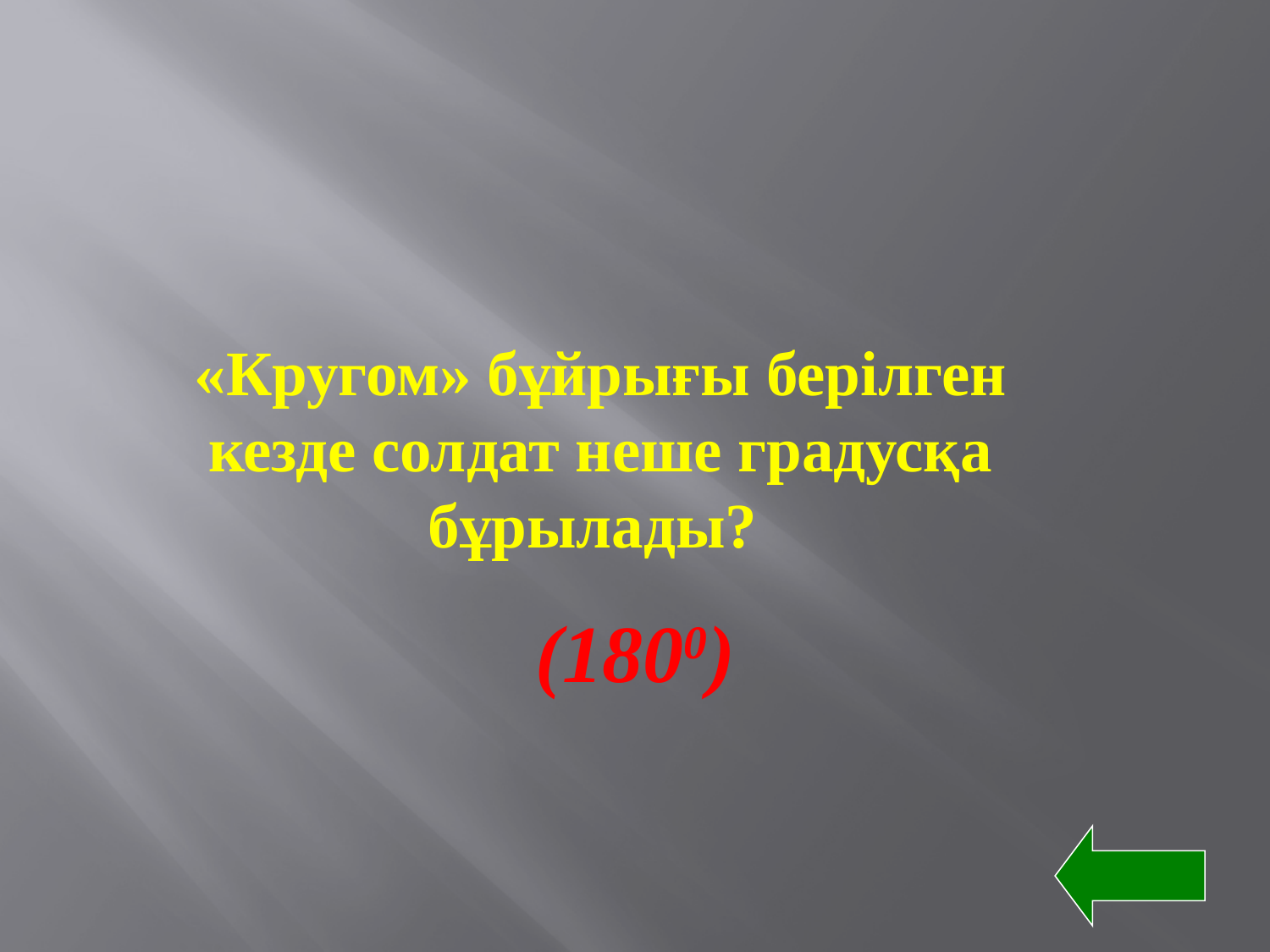

«Кругом» бұйрығы берілген кезде солдат неше градусқа бұрылады?
(1800)